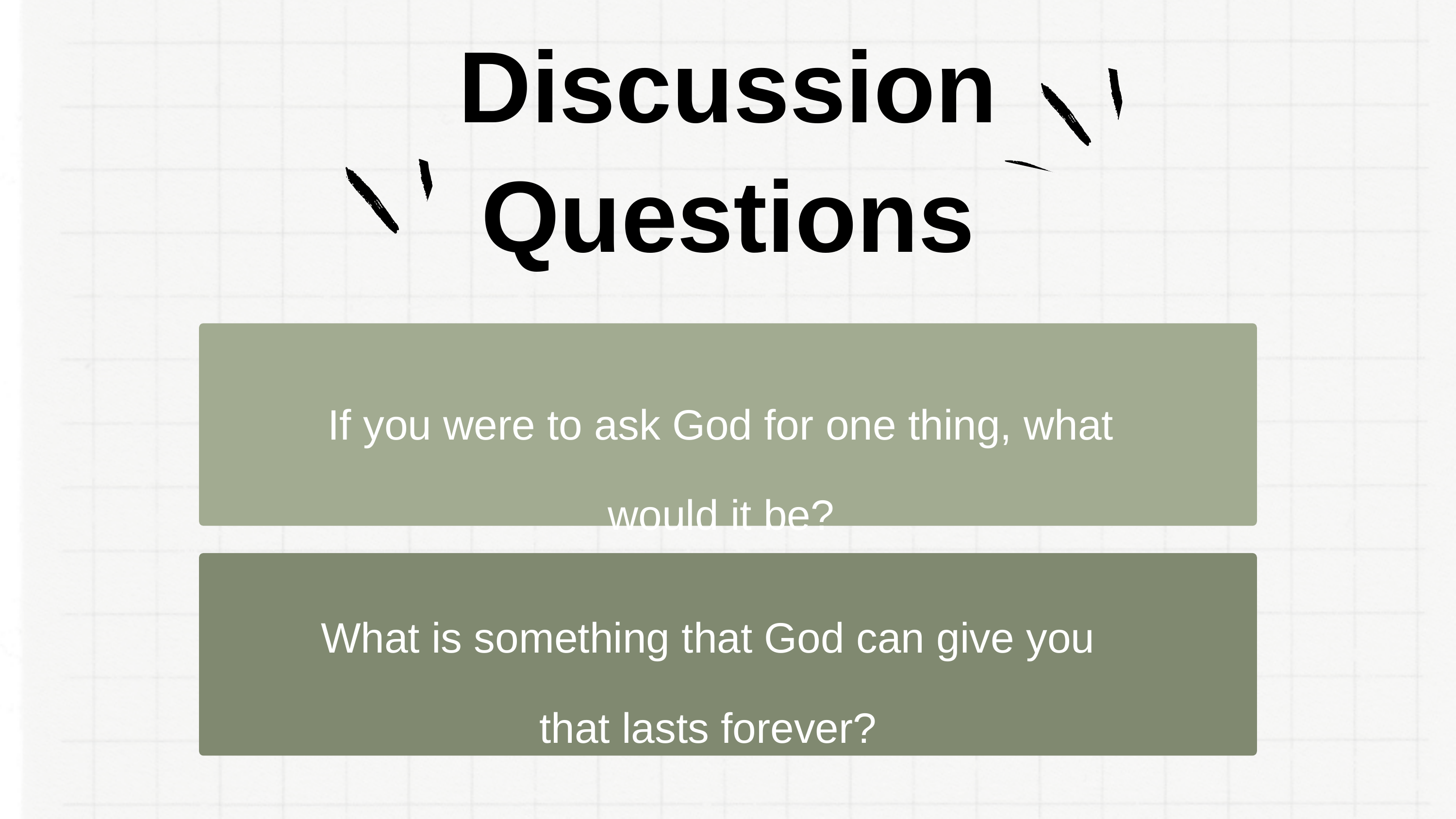

Discussion Questions

If you were to ask God for one thing, what would it be?

What is something that God can give you that lasts forever?